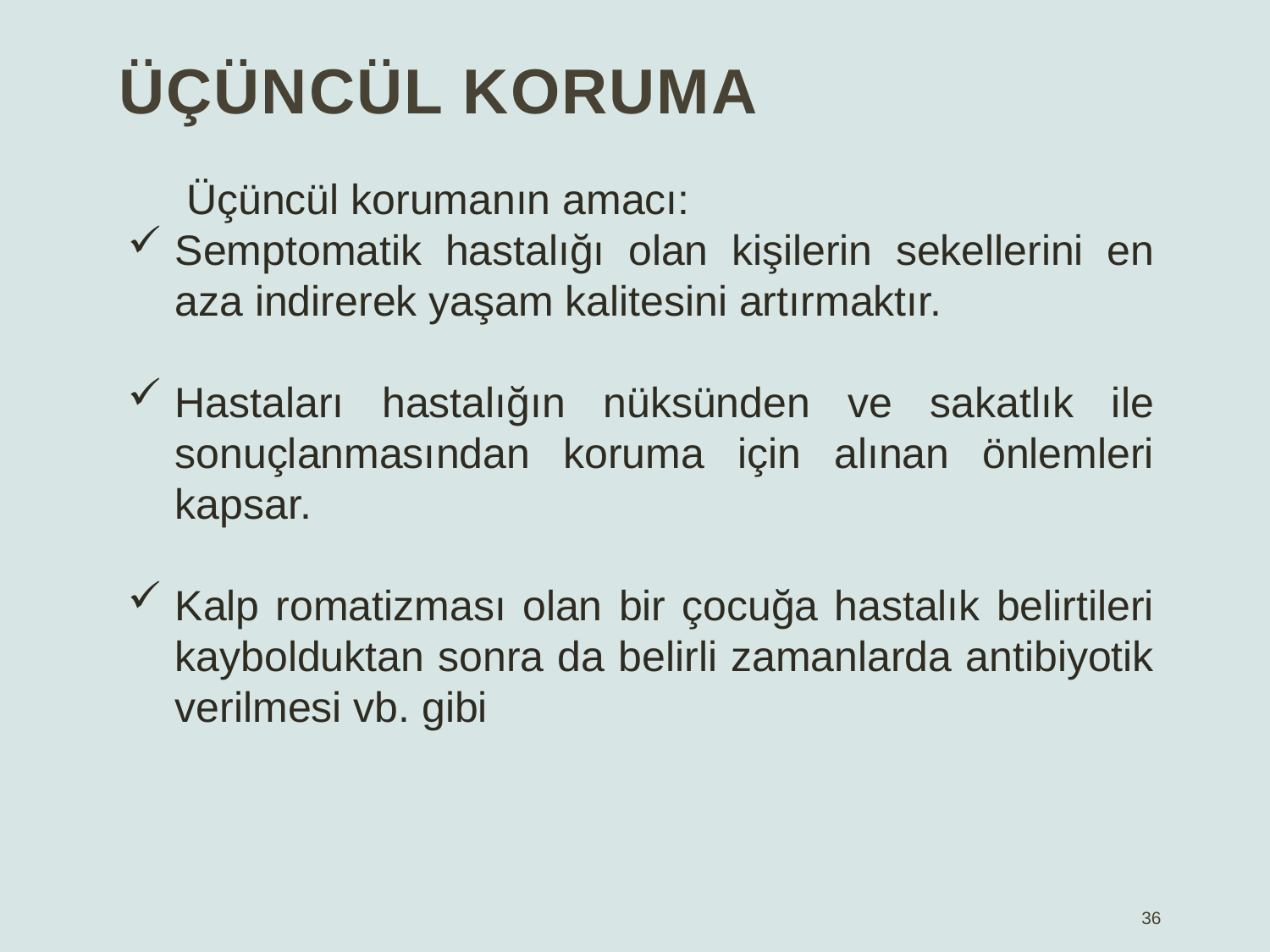

Üçüncül Koruma
     Üçüncül korumanın amacı:
Semptomatik hastalığı olan kişilerin sekellerini en aza indirerek yaşam kalitesini artırmaktır.

Hastaları hastalığın nüksünden ve sakatlık ile sonuçlanmasından koruma için alınan önlemleri kapsar.

Kalp romatizması olan bir çocuğa hastalık belirtileri kaybolduktan sonra da belirli zamanlarda antibiyotik verilmesi vb. gibi
36